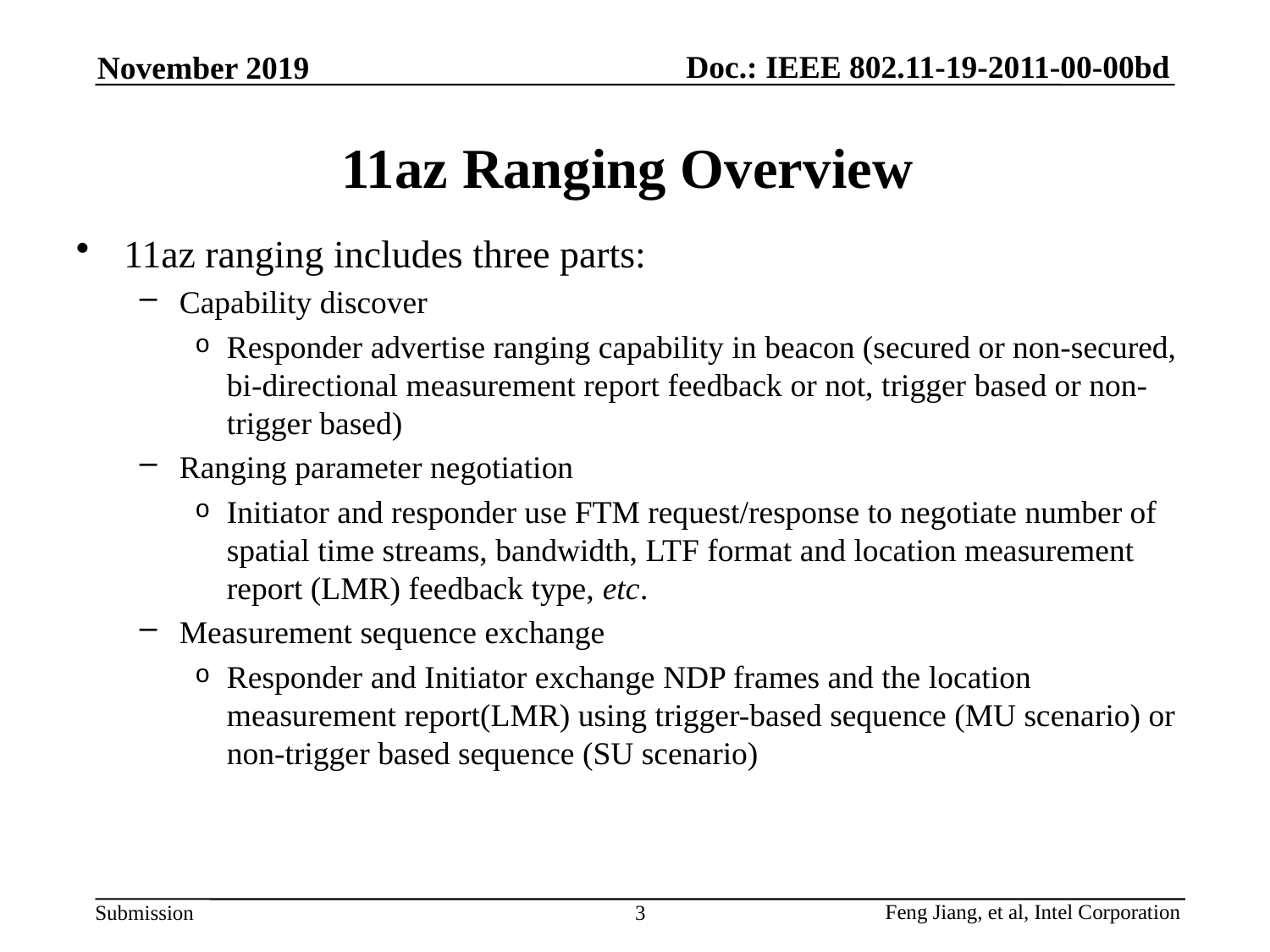

November 2019
# 11az Ranging Overview
11az ranging includes three parts:
Capability discover
Responder advertise ranging capability in beacon (secured or non-secured, bi-directional measurement report feedback or not, trigger based or non-trigger based)
Ranging parameter negotiation
Initiator and responder use FTM request/response to negotiate number of spatial time streams, bandwidth, LTF format and location measurement report (LMR) feedback type, etc.
Measurement sequence exchange
Responder and Initiator exchange NDP frames and the location measurement report(LMR) using trigger-based sequence (MU scenario) or non-trigger based sequence (SU scenario)
3